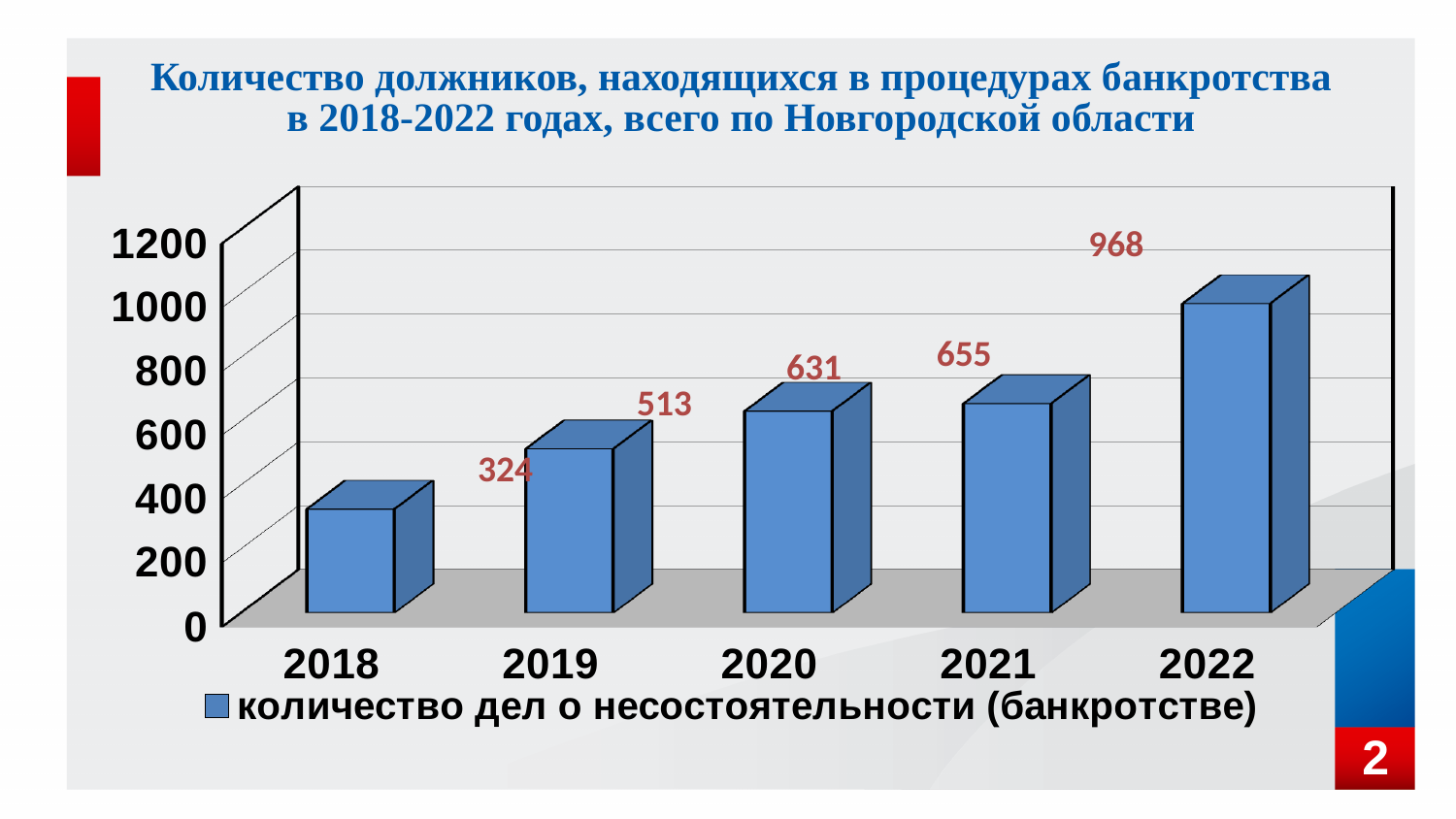

Количество должников, находящихся в процедурах банкротства
в 2018-2022 годах, всего по Новгородской области

[unsupported chart]

968
655
631
513
324
2